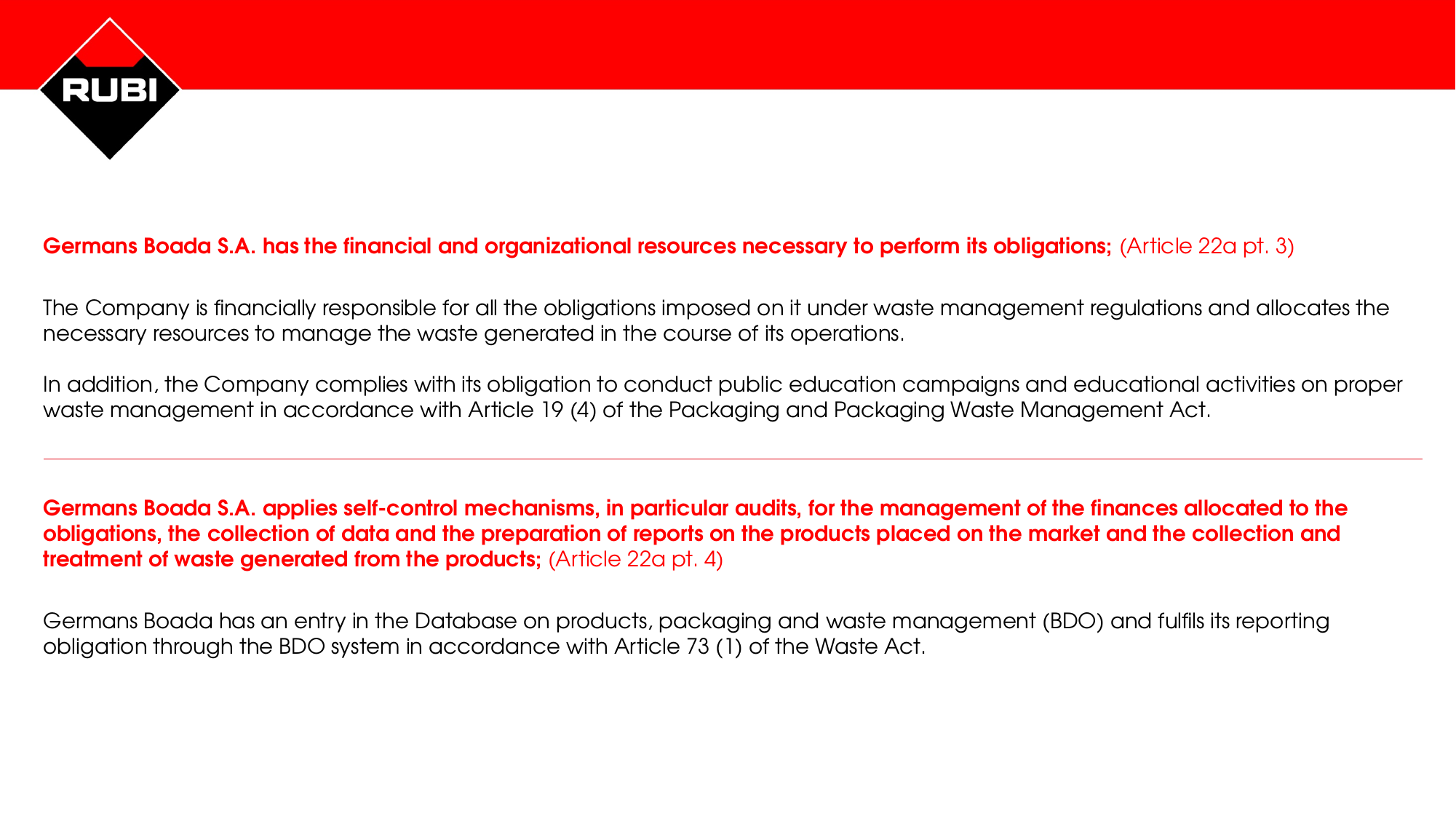

Germans Boada S.A. has the financial and organizational resources necessary to perform its obligations; (Article 22a pt. 3)
The Company is financially responsible for all the obligations imposed on it under waste management regulations and allocates the necessary resources to manage the waste generated in the course of its operations.

In addition, the Company complies with its obligation to conduct public education campaigns and educational activities on proper waste management in accordance with Article 19 (4) of the Packaging and Packaging Waste Management Act.
Germans Boada S.A. applies self-control mechanisms, in particular audits, for the management of the finances allocated to the obligations, the collection of data and the preparation of reports on the products placed on the market and the collection and treatment of waste generated from the products; (Article 22a pt. 4)
Germans Boada has an entry in the Database on products, packaging and waste management (BDO) and fulfils its reporting obligation through the BDO system in accordance with Article 73 (1) of the Waste Act.